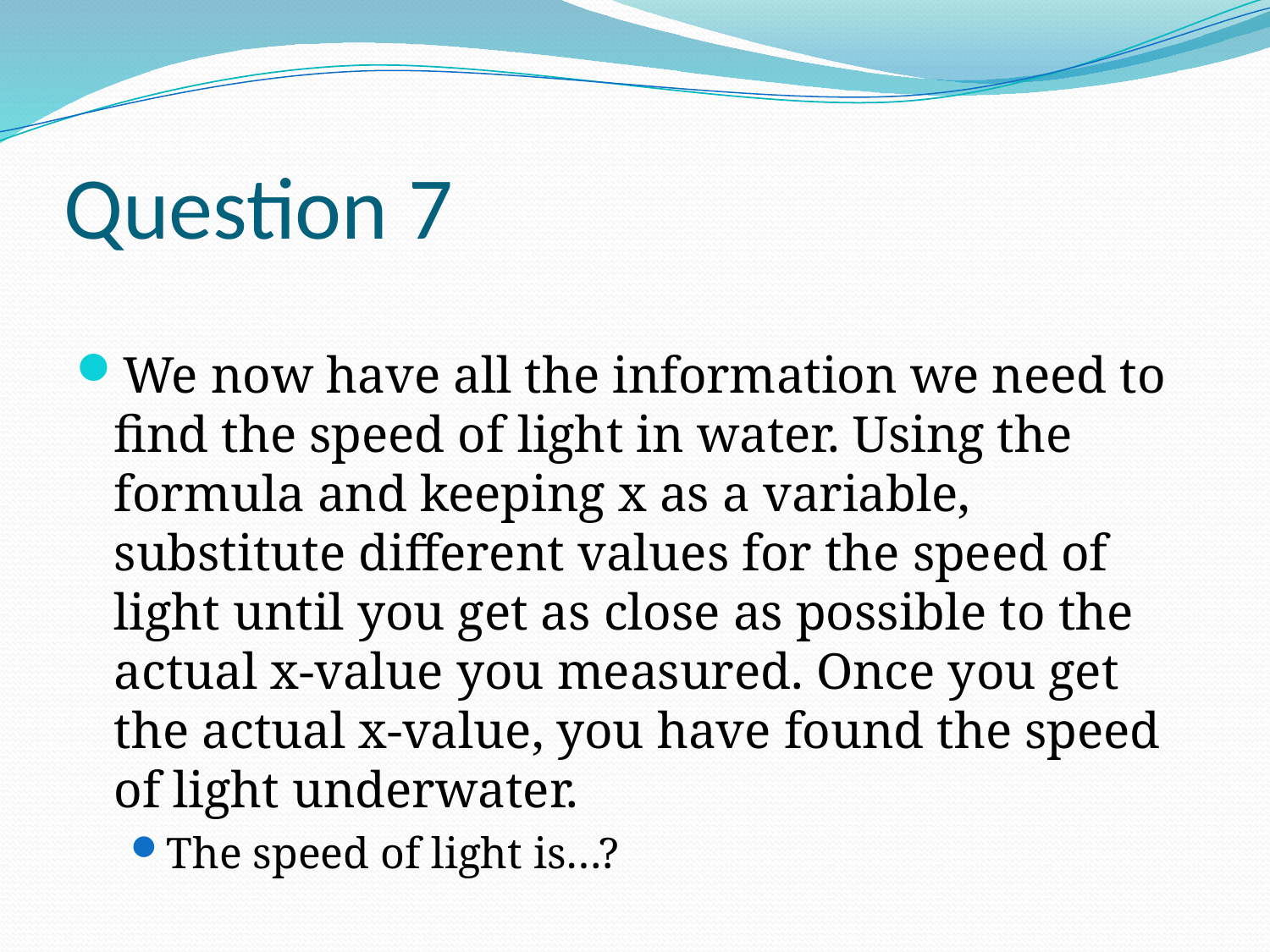

# Question 7

We now have all the information we need to find the speed of light in water. Using the formula and keeping x as a variable, substitute different values for the speed of light until you get as close as possible to the actual x-value you measured. Once you get the actual x-value, you have found the speed of light underwater.
The speed of light is…?